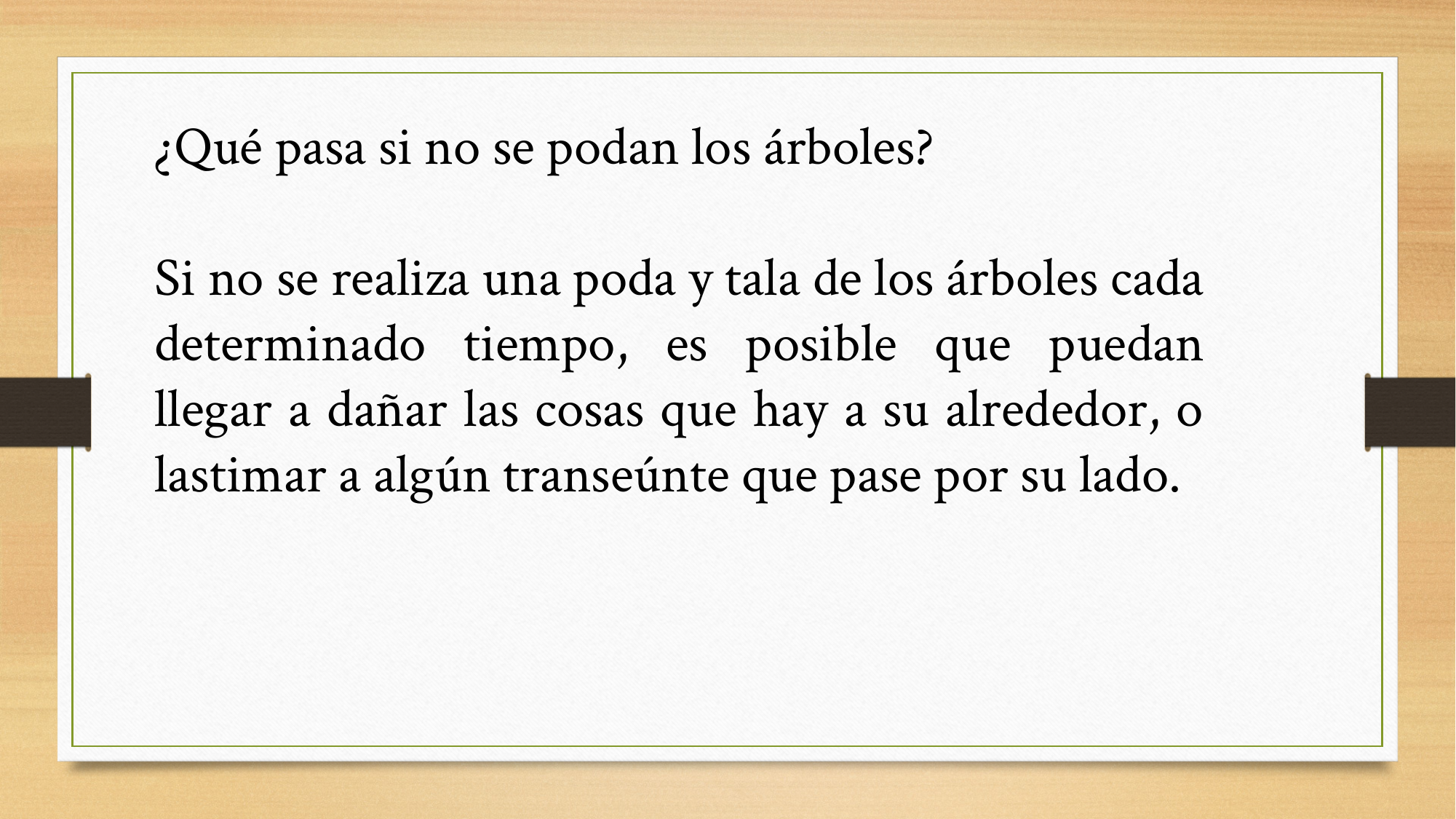

¿Qué pasa si no se podan los árboles?

Si no se realiza una poda y tala de los árboles cada determinado tiempo, es posible que puedan llegar a dañar las cosas que hay a su alrededor, o lastimar a algún transeúnte que pase por su lado.